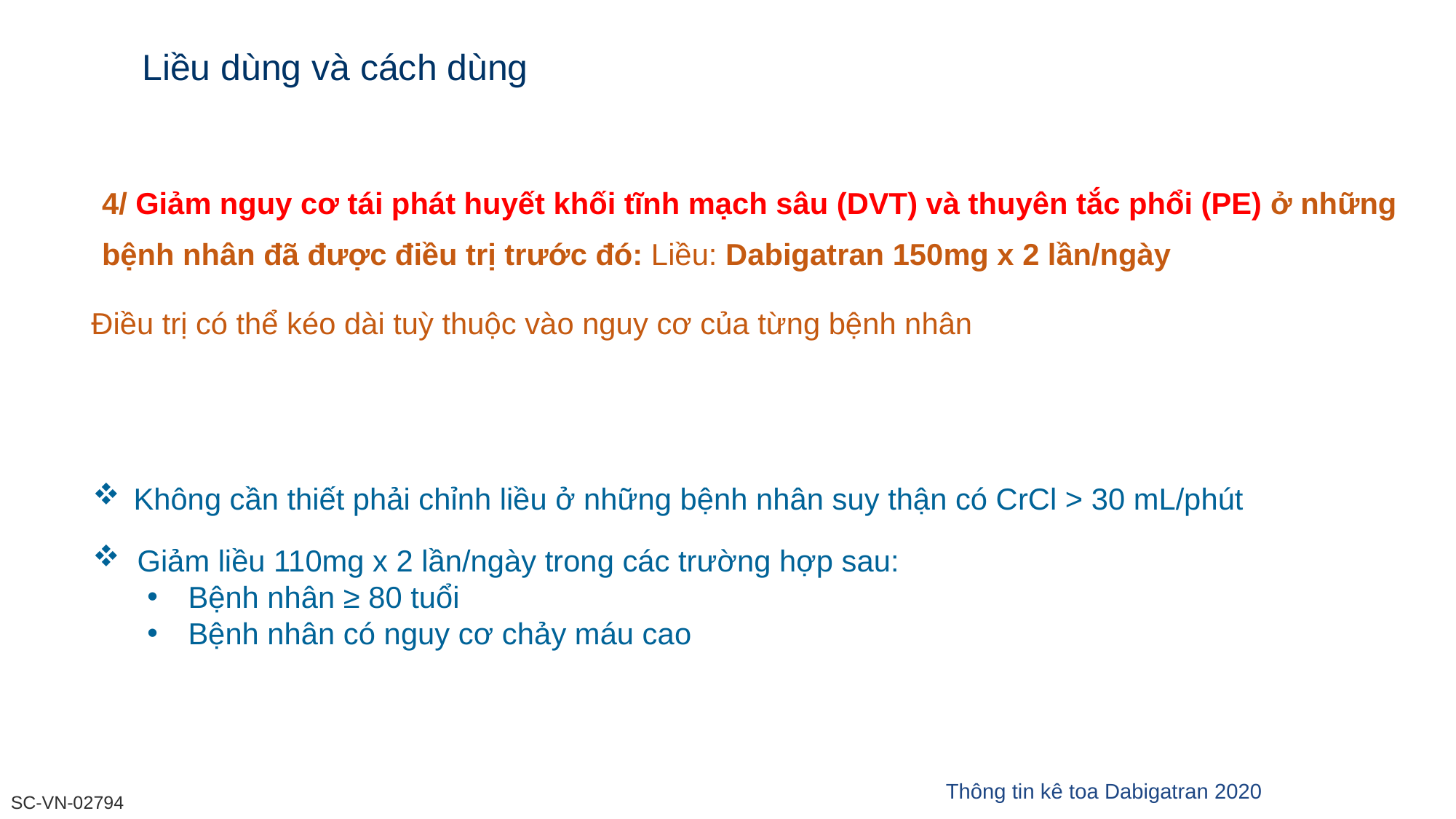

# Liều dùng và cách dùng
	4/ Giảm nguy cơ tái phát huyết khối tĩnh mạch sâu (DVT) và thuyên tắc phổi (PE) ở những bệnh nhân đã được điều trị trước đó: Liều: Dabigatran 150mg x 2 lần/ngày
  Điều trị có thể kéo dài tuỳ thuộc vào nguy cơ của từng bệnh nhân
Không cần thiết phải chỉnh liều ở những bệnh nhân suy thận có CrCl > 30 mL/phút
  Giảm liều 110mg x 2 lần/ngày trong các trường hợp sau:
Bệnh nhân ≥ 80 tuổi
Bệnh nhân có nguy cơ chảy máu cao
Thông tin kê toa Dabigatran 2020